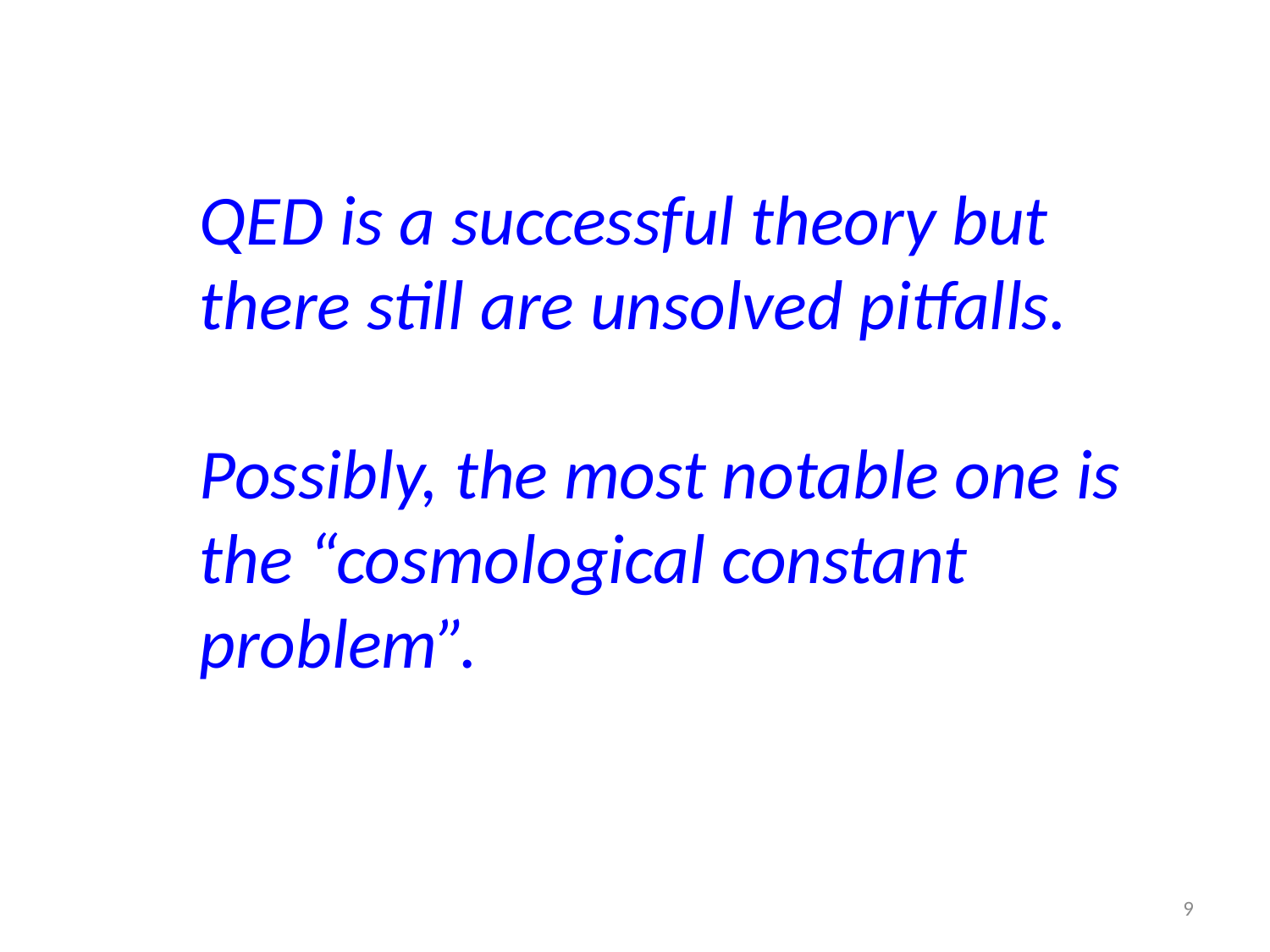

QED is a successful theory but there still are unsolved pitfalls.

Possibly, the most notable one is the “cosmological constant problem”.
9